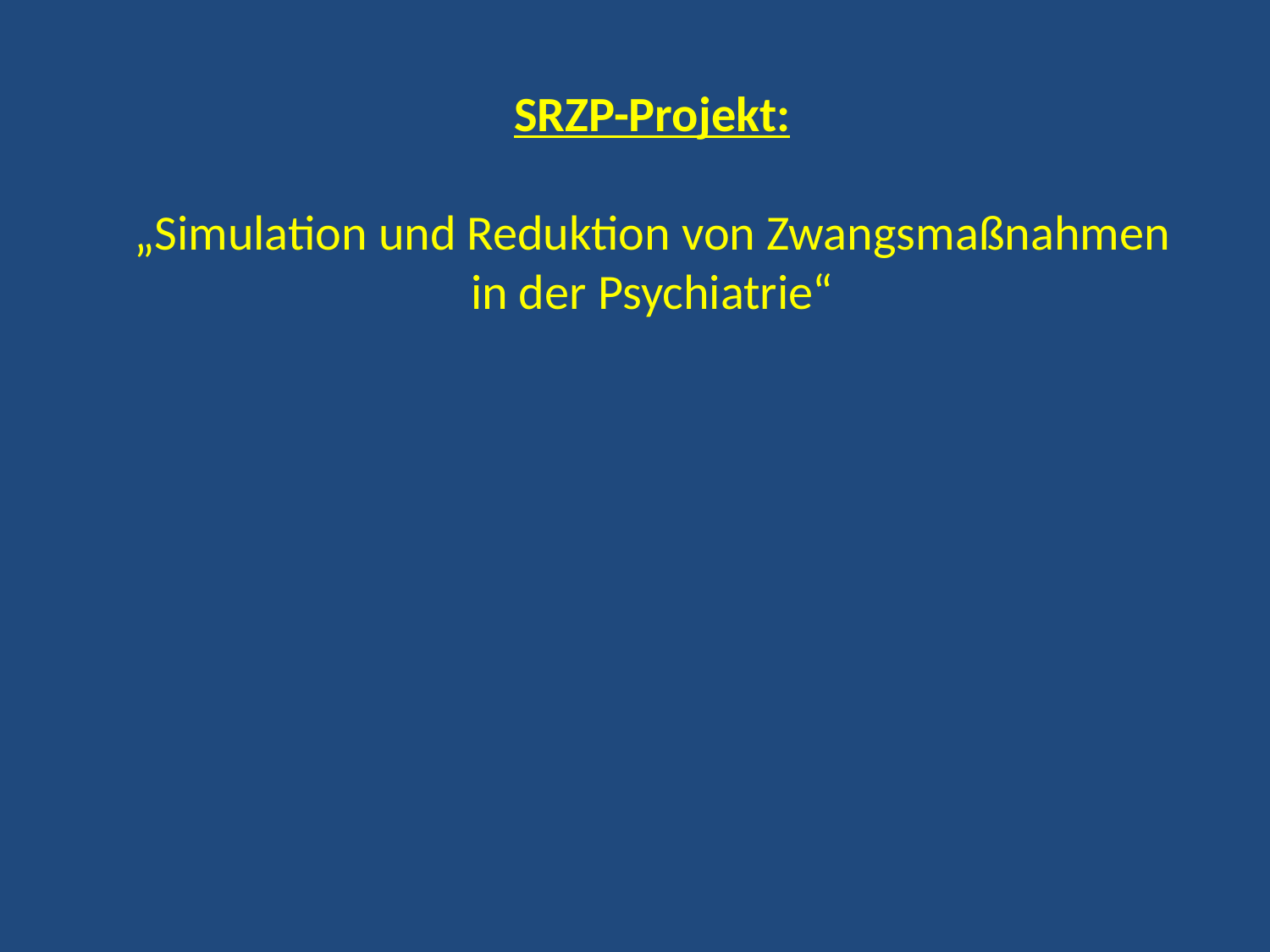

SRZP-Projekt:

„Simulation und Reduktion von Zwangsmaßnahmen
in der Psychiatrie“